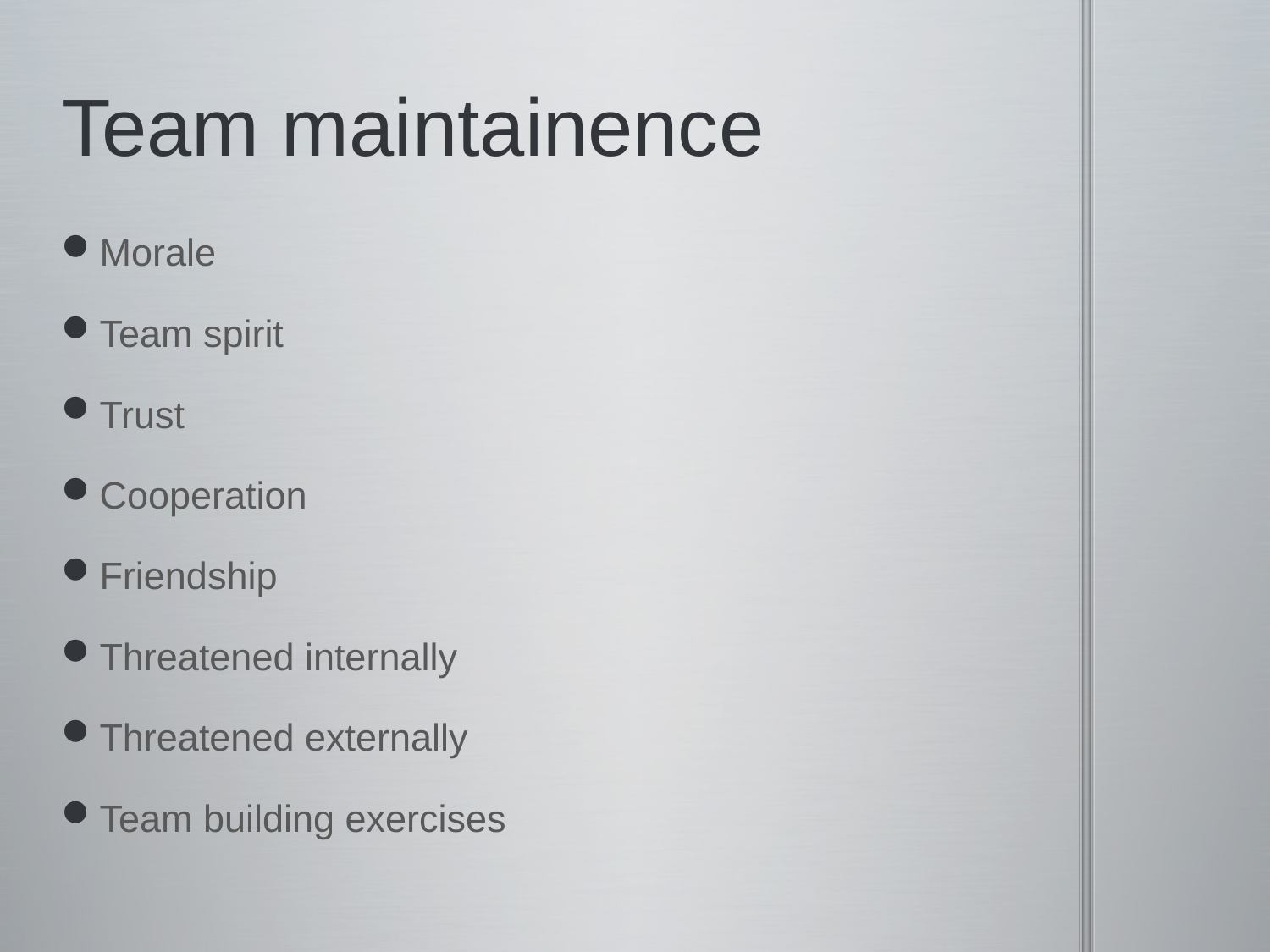

# Team maintainence
Morale
Team spirit
Trust
Cooperation
Friendship
Threatened internally
Threatened externally
Team building exercises